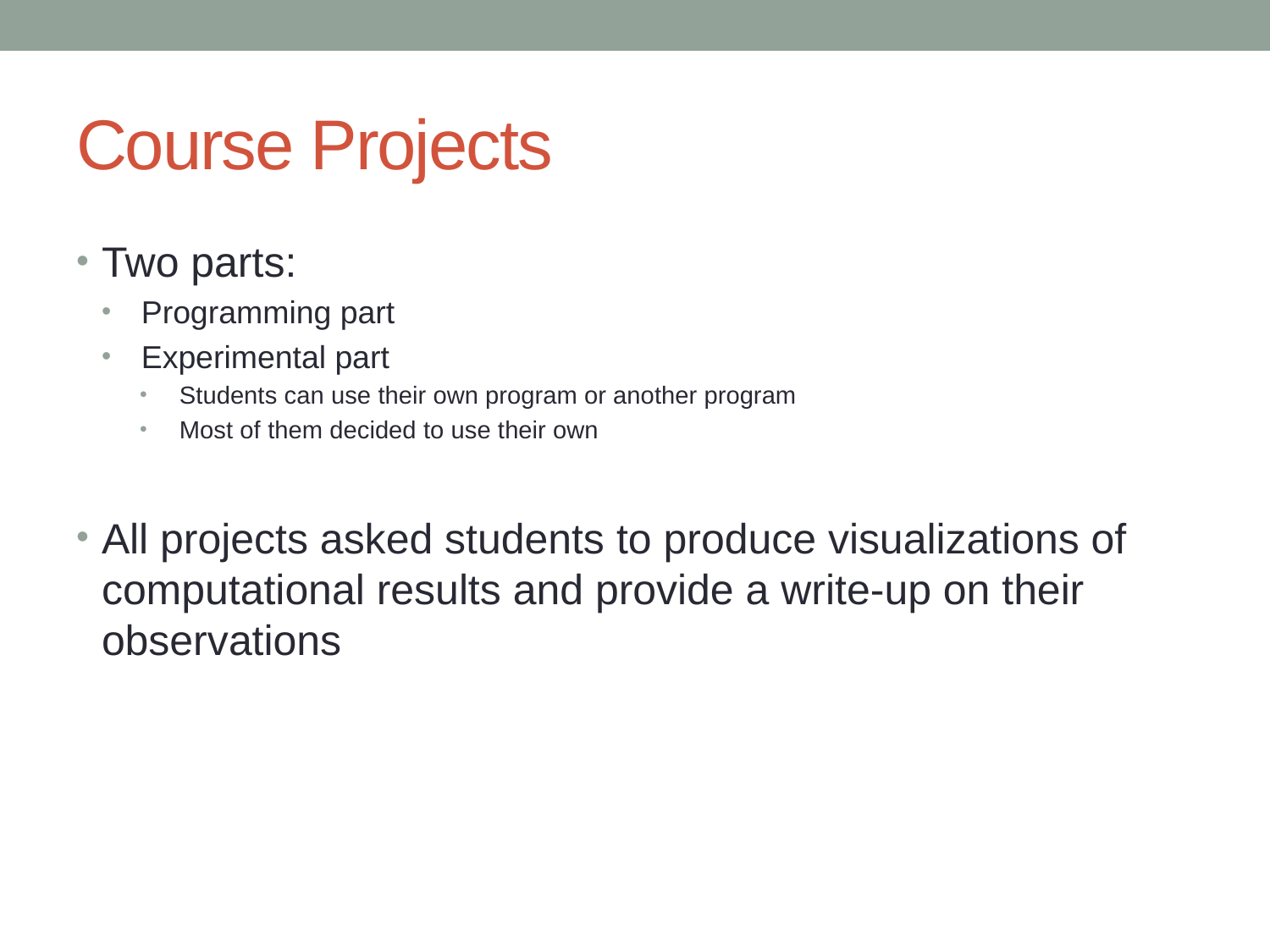

# Course Projects
Two parts:
Programming part
Experimental part
Students can use their own program or another program
Most of them decided to use their own

All projects asked students to produce visualizations of computational results and provide a write-up on their observations